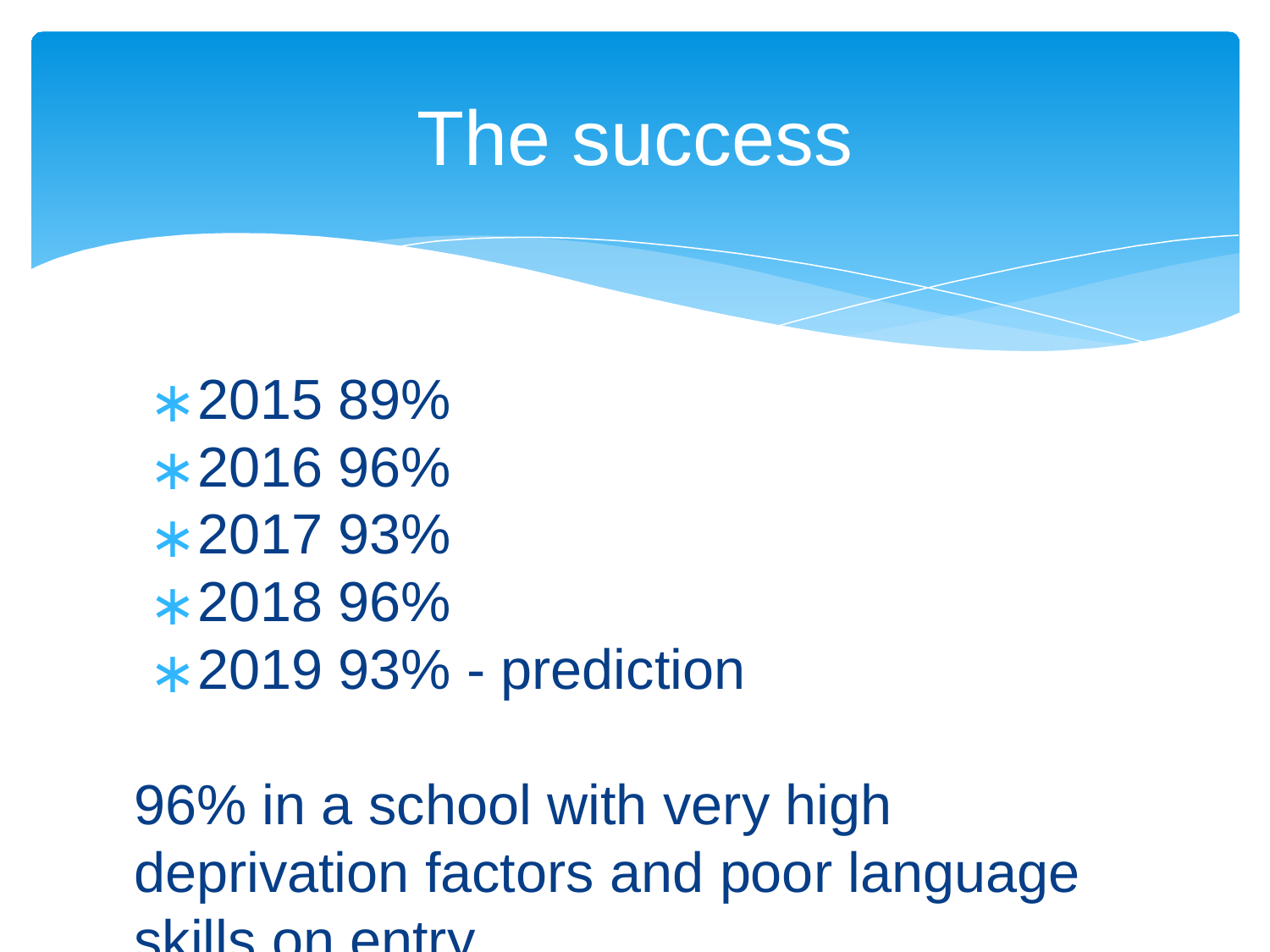

# The success
2015 89%
2016 96%
2017 93%
2018 96%
2019 93% - prediction

96% in a school with very high deprivation factors and poor language skills on entry